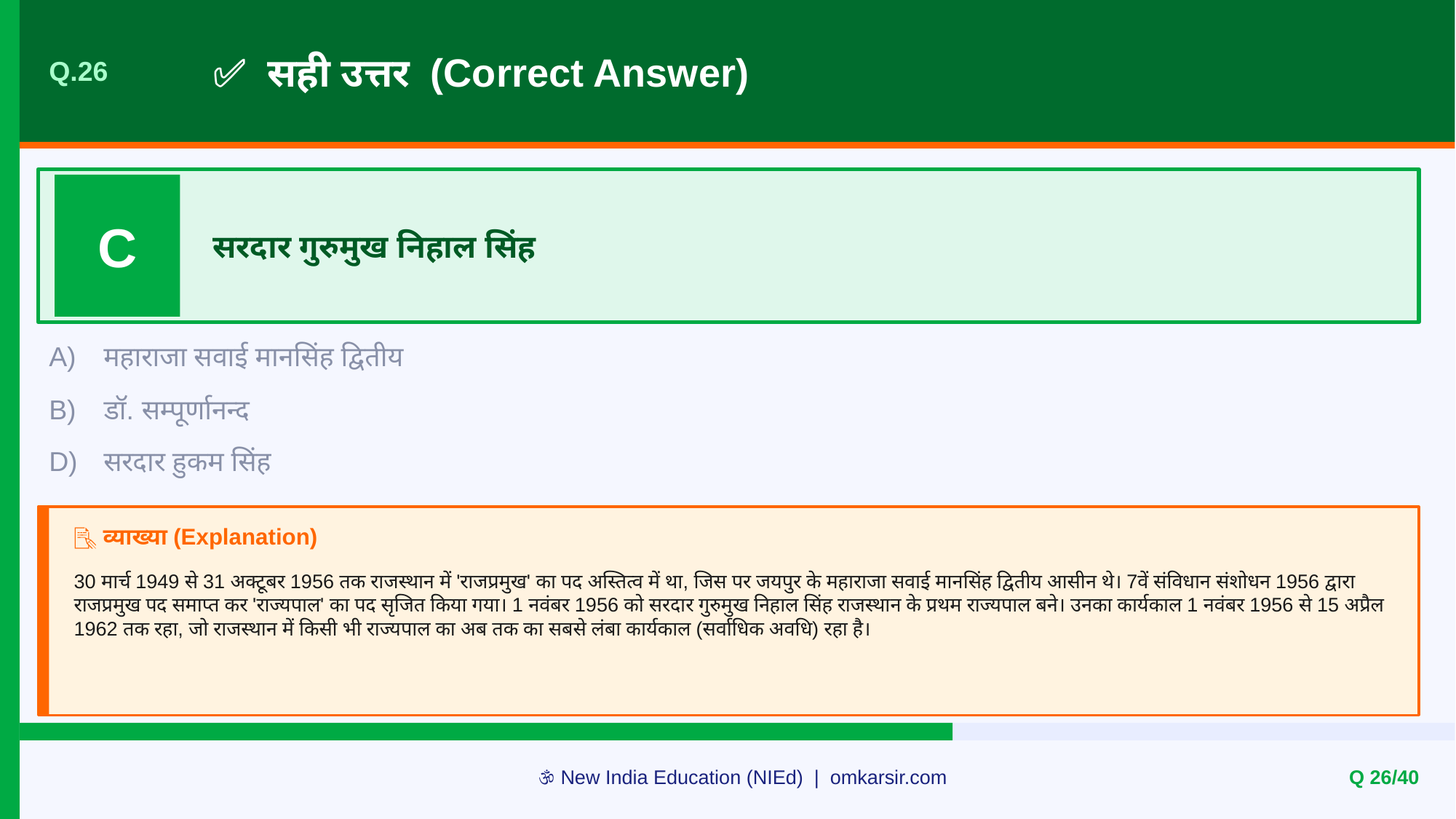

✅  सही उत्तर  (Correct Answer)
Q.26

C
सरदार गुरुमुख निहाल सिंह
A)
महाराजा सवाई मानसिंह द्वितीय
B)
डॉ. सम्पूर्णानन्द
D)
सरदार हुकम सिंह

📝 व्याख्या (Explanation)
30 मार्च 1949 से 31 अक्टूबर 1956 तक राजस्थान में 'राजप्रमुख' का पद अस्तित्व में था, जिस पर जयपुर के महाराजा सवाई मानसिंह द्वितीय आसीन थे। 7वें संविधान संशोधन 1956 द्वारा राजप्रमुख पद समाप्त कर 'राज्यपाल' का पद सृजित किया गया। 1 नवंबर 1956 को सरदार गुरुमुख निहाल सिंह राजस्थान के प्रथम राज्यपाल बने। उनका कार्यकाल 1 नवंबर 1956 से 15 अप्रैल 1962 तक रहा, जो राजस्थान में किसी भी राज्यपाल का अब तक का सबसे लंबा कार्यकाल (सर्वाधिक अवधि) रहा है।

🕉️ New India Education (NIEd)  |  omkarsir.com
Q 26/40